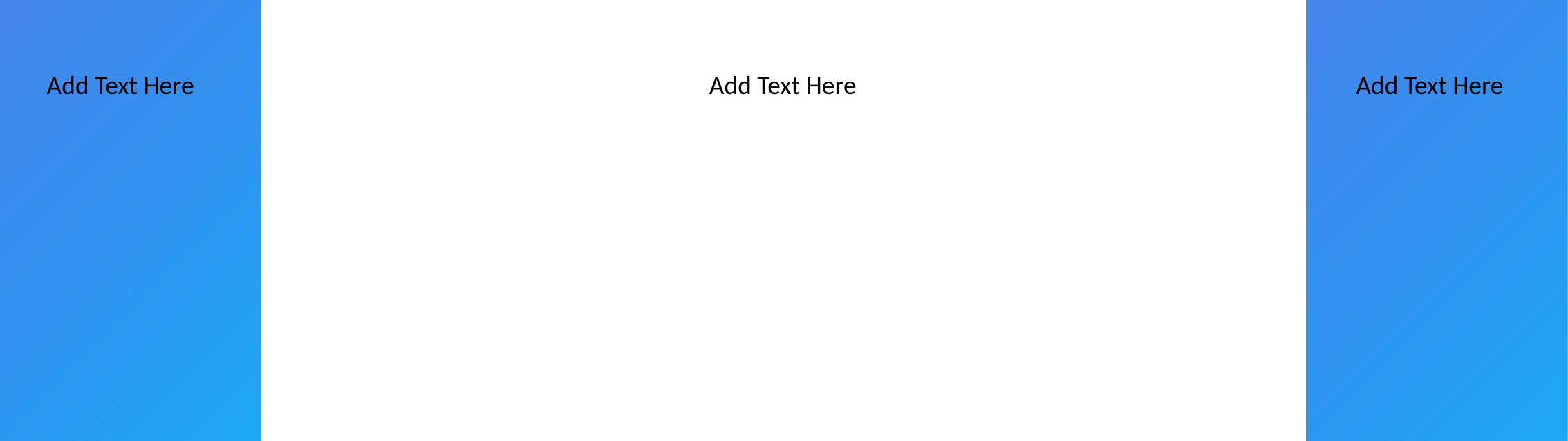

Add Text Here
Add Text Here
Add Text Here